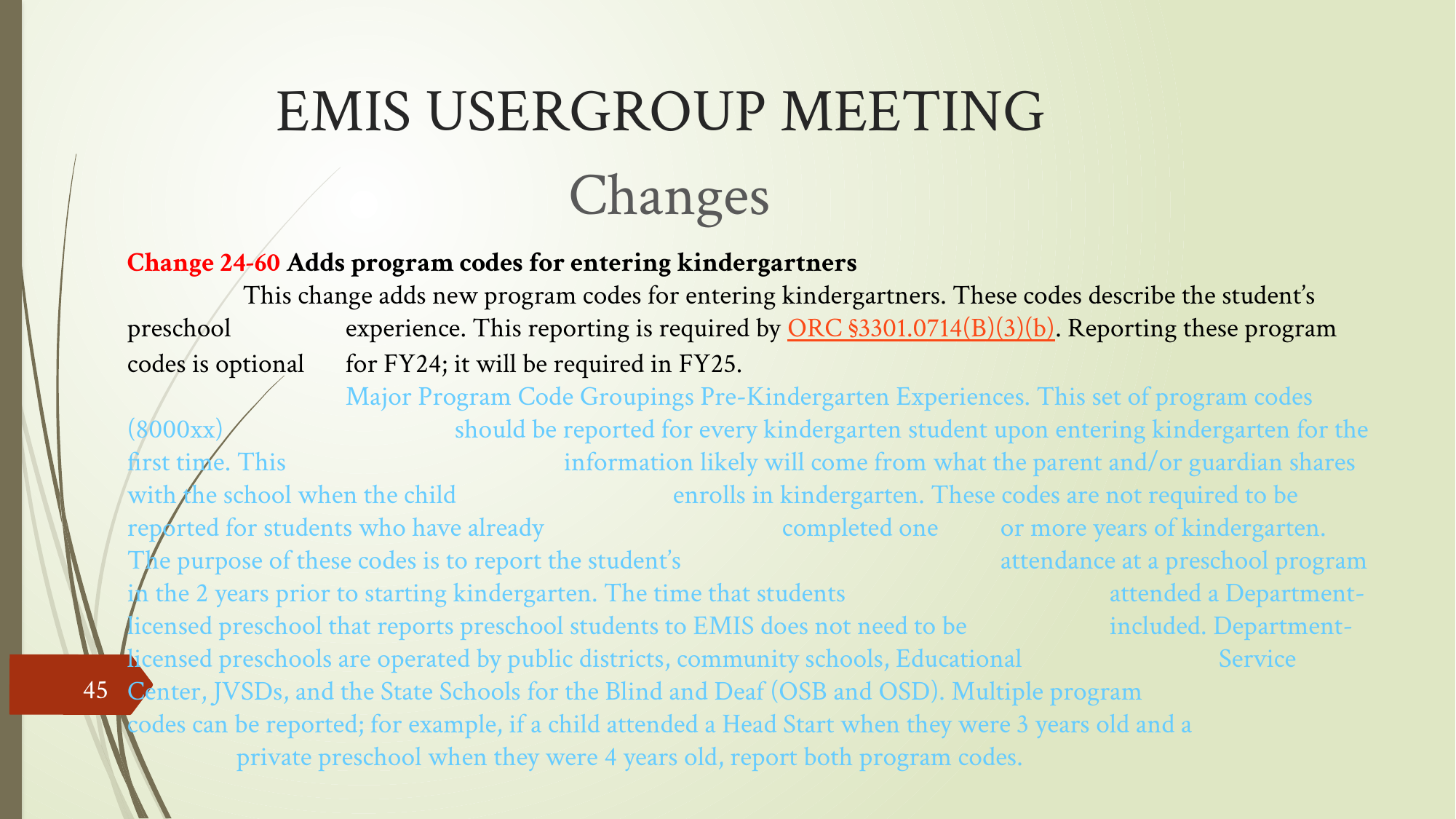

# EMIS USERGROUP MEETING
Changes
Change 24-60 Adds program codes for entering kindergartners
	 This change adds new program codes for entering kindergartners. These codes describe the student’s preschool 	experience. This reporting is required by ORC §3301.0714(B)(3)(b). Reporting these program codes is optional 	for FY24; it will be required in FY25.
	 	Major Program Code Groupings Pre-Kindergarten Experiences. This set of program codes (8000xx) 			should be reported for every kindergarten student upon entering kindergarten for the first time. This 			information likely will come from what the parent and/or guardian shares with the school when the child 		enrolls in kindergarten. These codes are not required to be reported for students who have already 			completed one 	or more years of kindergarten. The purpose of these codes is to report the student’s 			attendance at a preschool program in the 2 years prior to starting kindergarten. The time that students 			attended a Department-licensed preschool that reports preschool students to EMIS does not need to be 		included. Department-licensed preschools are operated by public districts, community schools, Educational 		Service Center, JVSDs, and the State Schools for the Blind and Deaf (OSB and OSD). Multiple program 		codes can be reported; for example, if a child attended a Head Start when they were 3 years old and a 			private preschool when they were 4 years old, report both program codes.

45